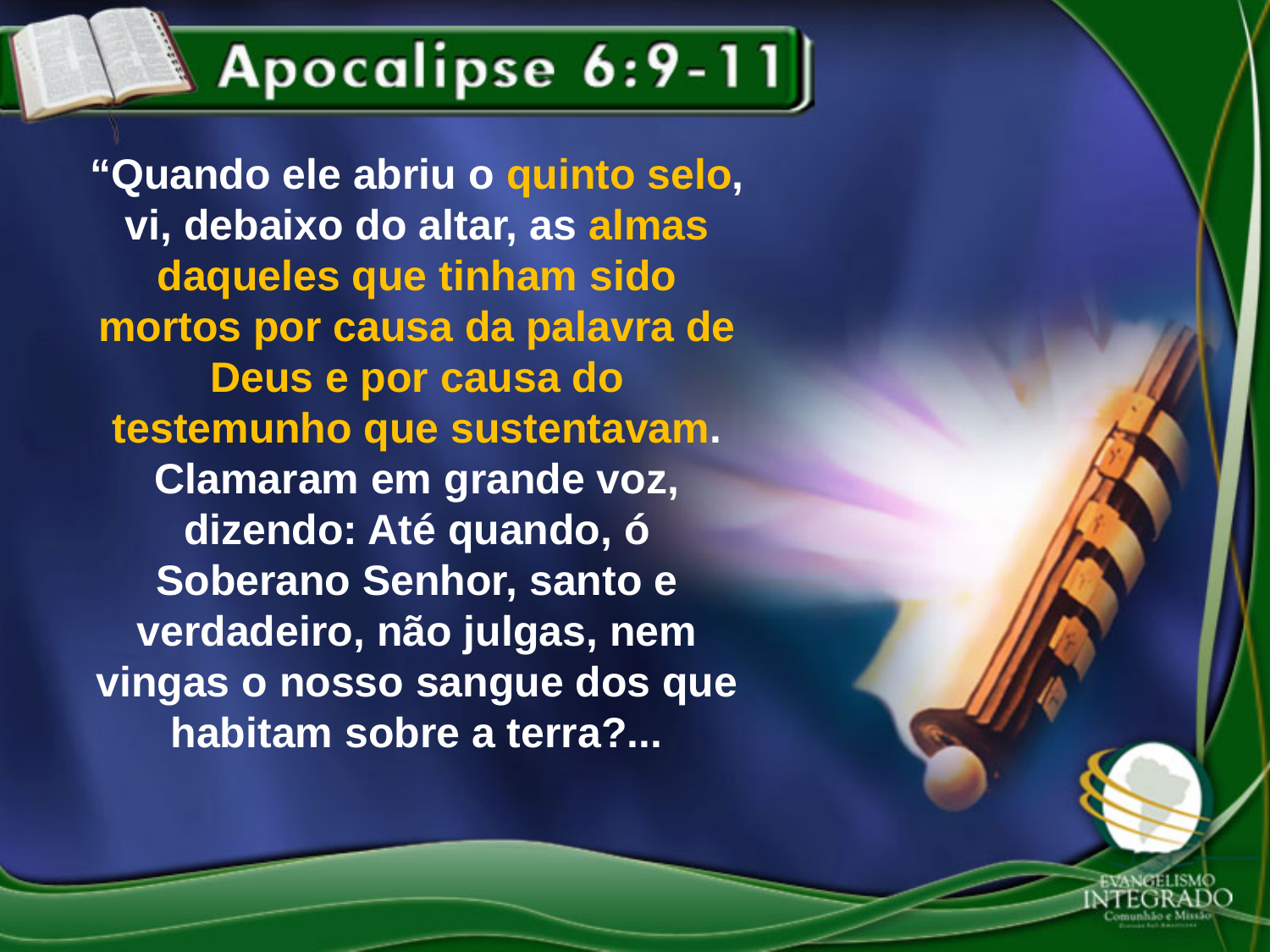

“Quando ele abriu o quinto selo, vi, debaixo do altar, as almas daqueles que tinham sido mortos por causa da palavra de Deus e por causa do testemunho que sustentavam. Clamaram em grande voz, dizendo: Até quando, ó Soberano Senhor, santo e verdadeiro, não julgas, nem vingas o nosso sangue dos que habitam sobre a terra?...